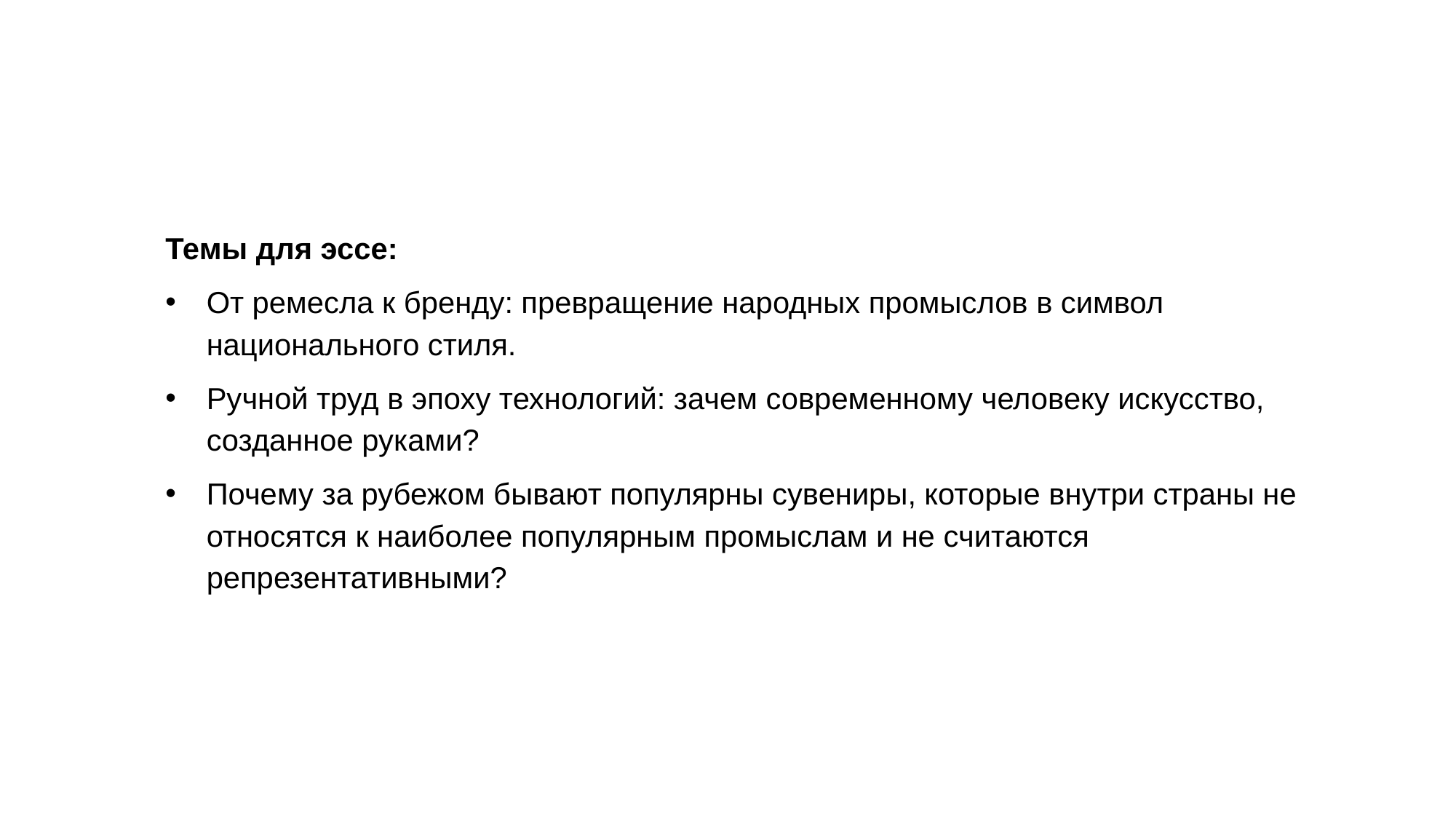

Темы для эссе:
От ремесла к бренду: превращение народных промыслов в символ национального стиля.
Ручной труд в эпоху технологий: зачем современному человеку искусство, созданное руками?
Почему за рубежом бывают популярны сувениры, которые внутри страны не относятся к наиболее популярным промыслам и не считаются репрезентативными?